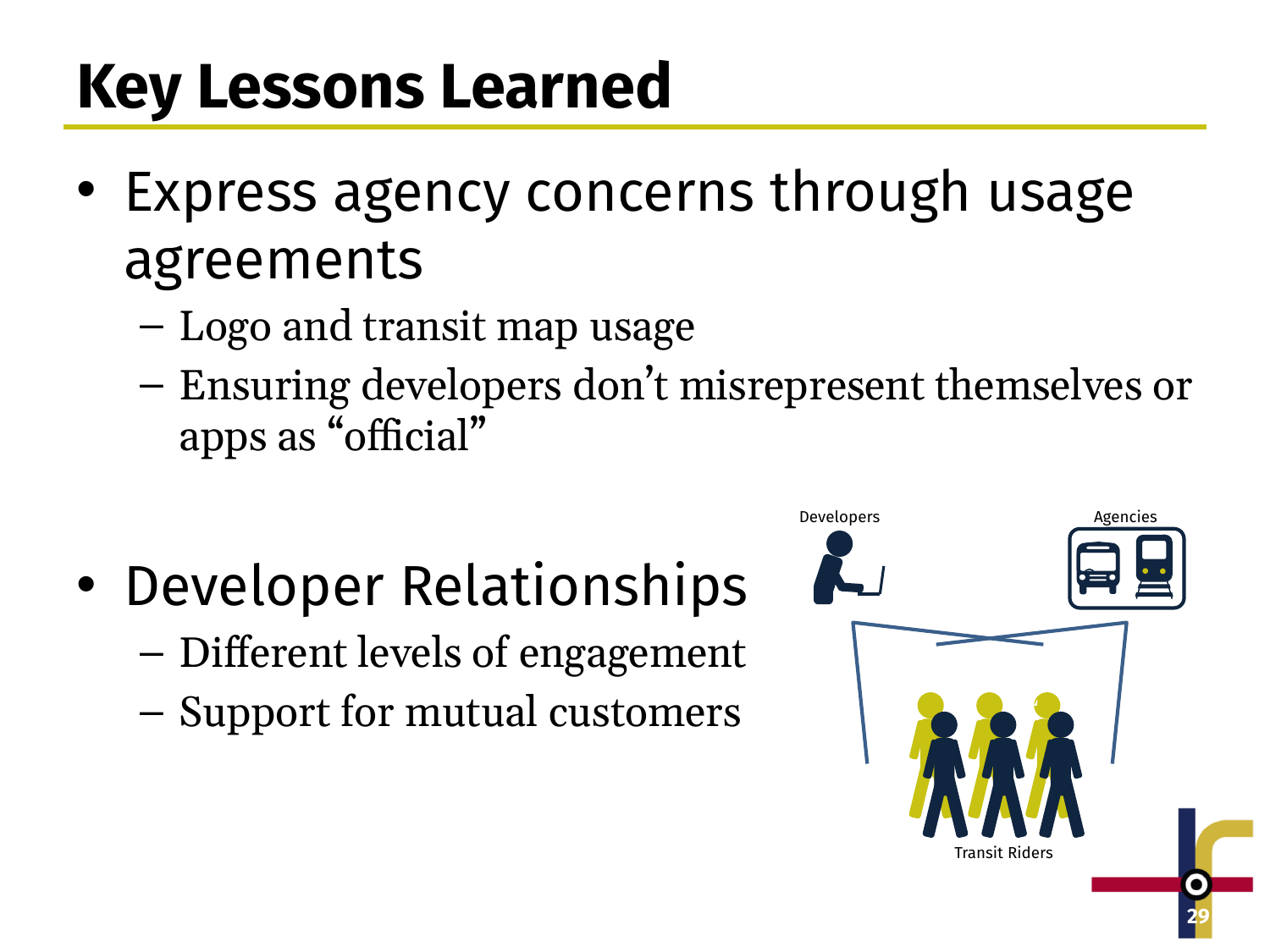

# Key Lessons Learned
Express agency concerns through usage agreements
Logo and transit map usage
Ensuring developers don’t misrepresent themselves or apps as “official”

Developer Relationships
Different levels of engagement
Support for mutual customers
Developers
Agencies

z

Transit Riders
29